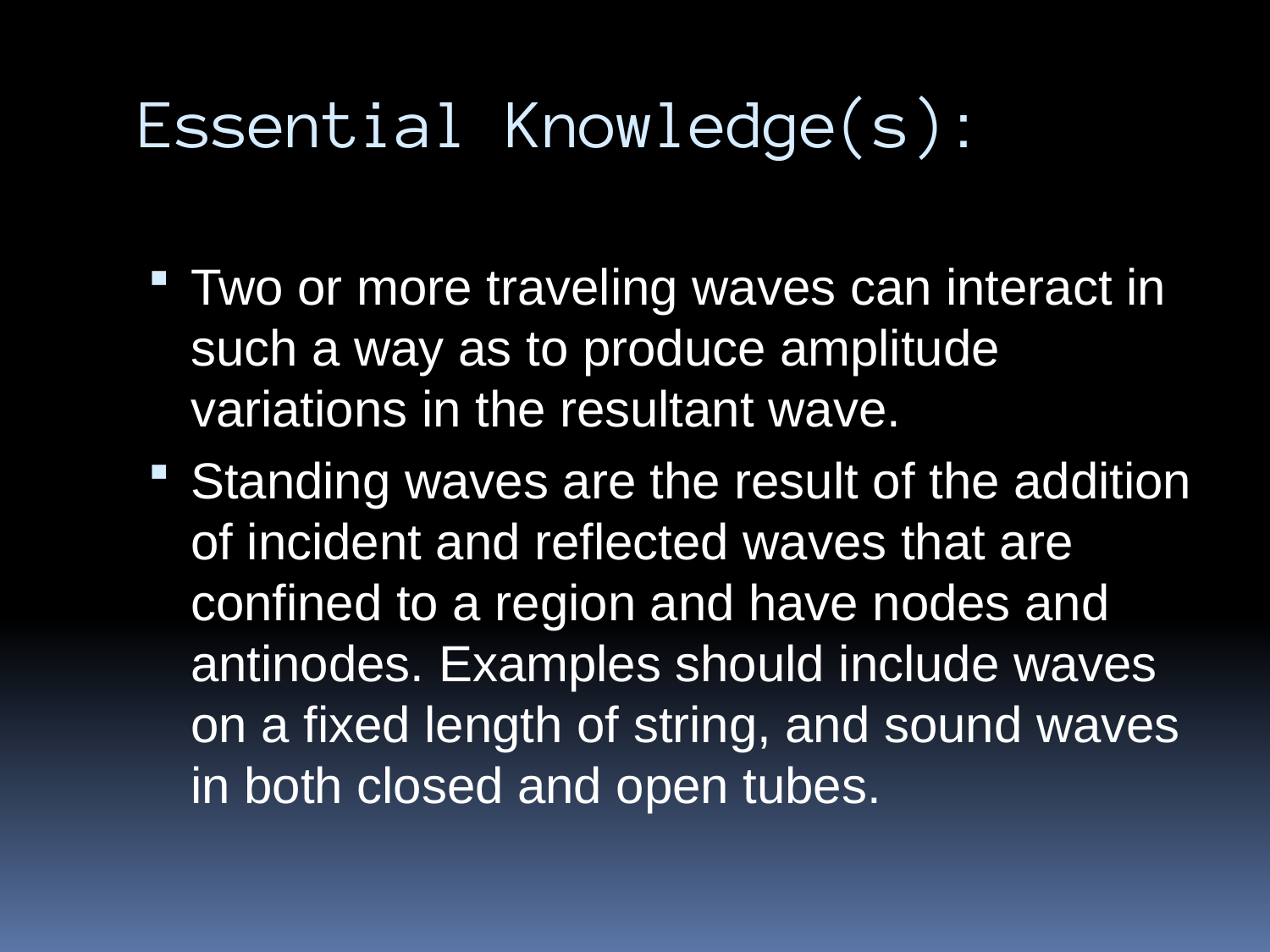

# Essential Knowledge(s):
Two or more traveling waves can interact in such a way as to produce amplitude variations in the resultant wave.
Standing waves are the result of the addition of incident and reflected waves that are confined to a region and have nodes and antinodes. Examples should include waves on a fixed length of string, and sound waves in both closed and open tubes.